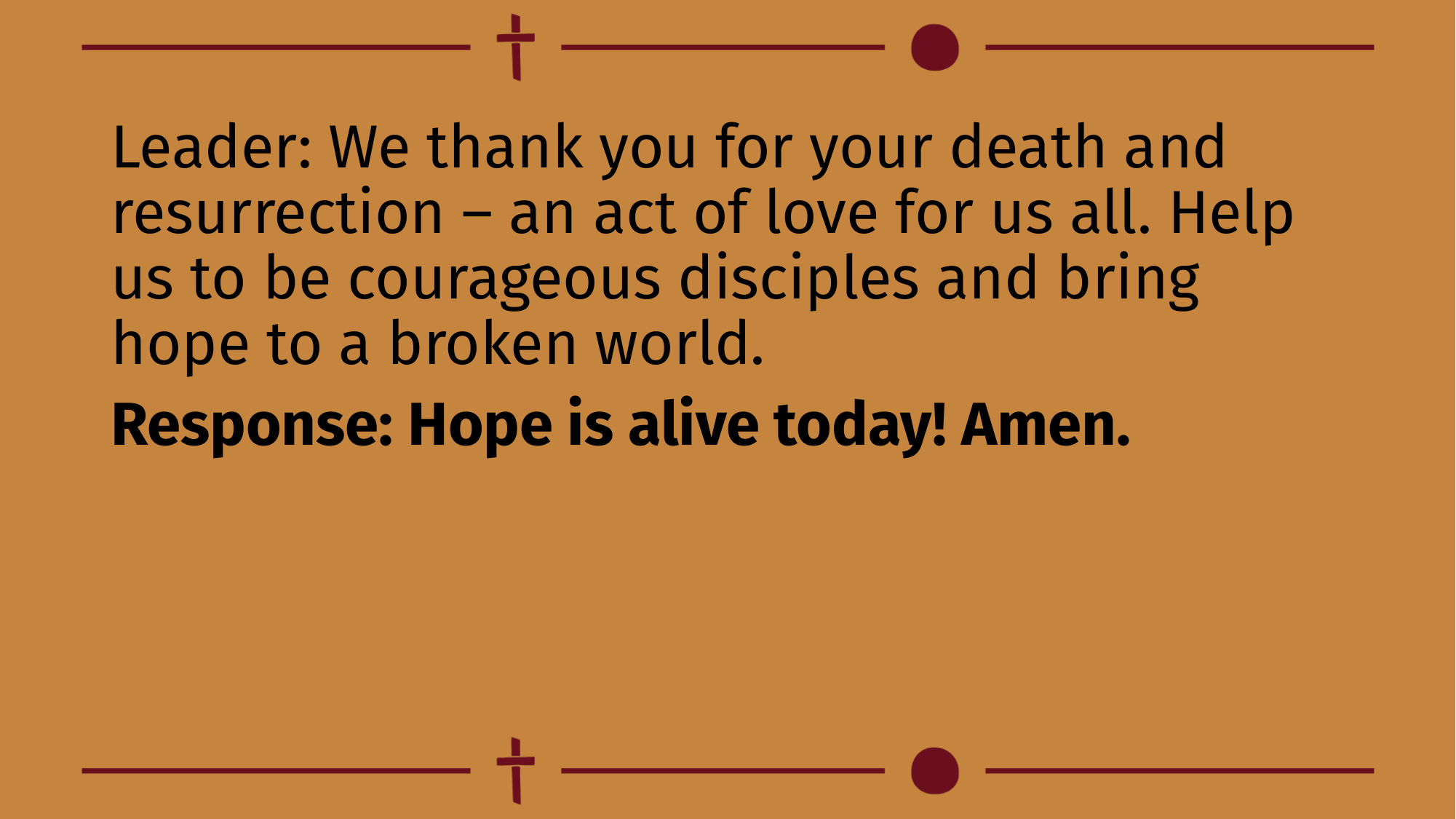

Leader: We thank you for your death and resurrection – an act of love for us all. Help us to be courageous disciples and bring hope to a broken world.
Response: Hope is alive today! Amen.